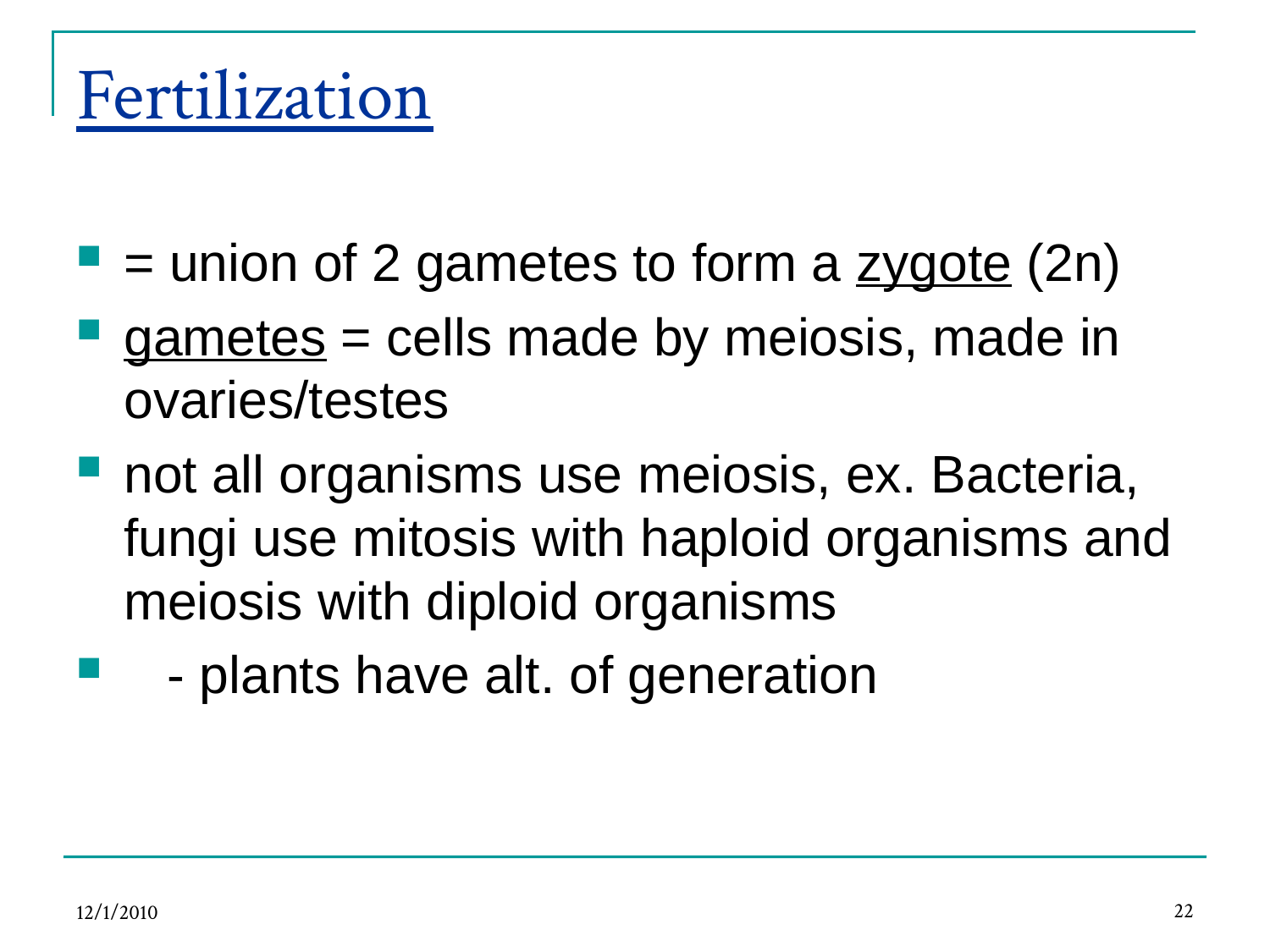

# Fertilization
= union of 2 gametes to form a zygote (2n)
gametes = cells made by meiosis, made in ovaries/testes
not all organisms use meiosis, ex. Bacteria, fungi use mitosis with haploid organisms and meiosis with diploid organisms
   - plants have alt. of generation
12/1/2010
22